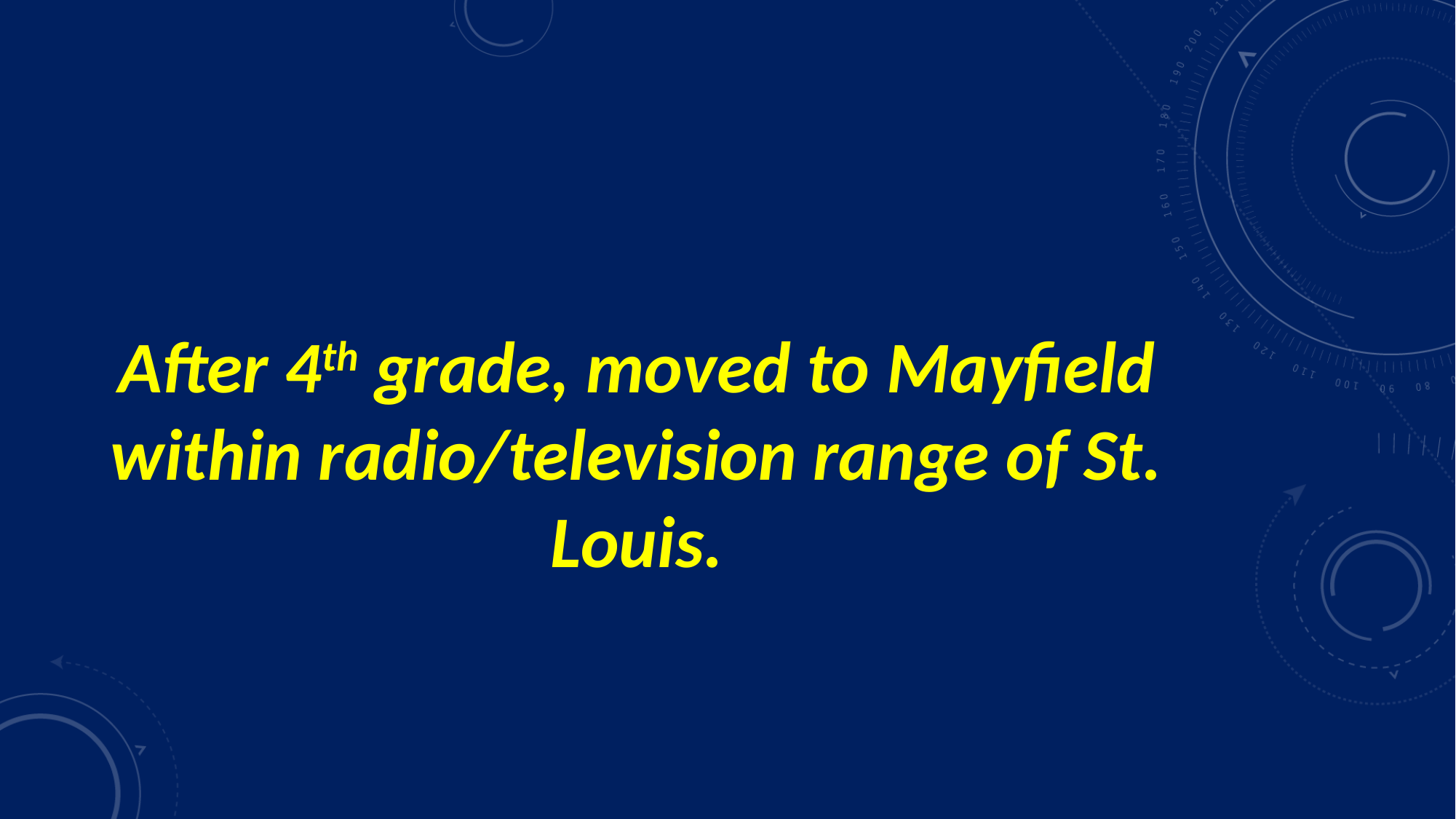

# After 4th grade, moved to Mayfield within radio/television range of St. Louis.